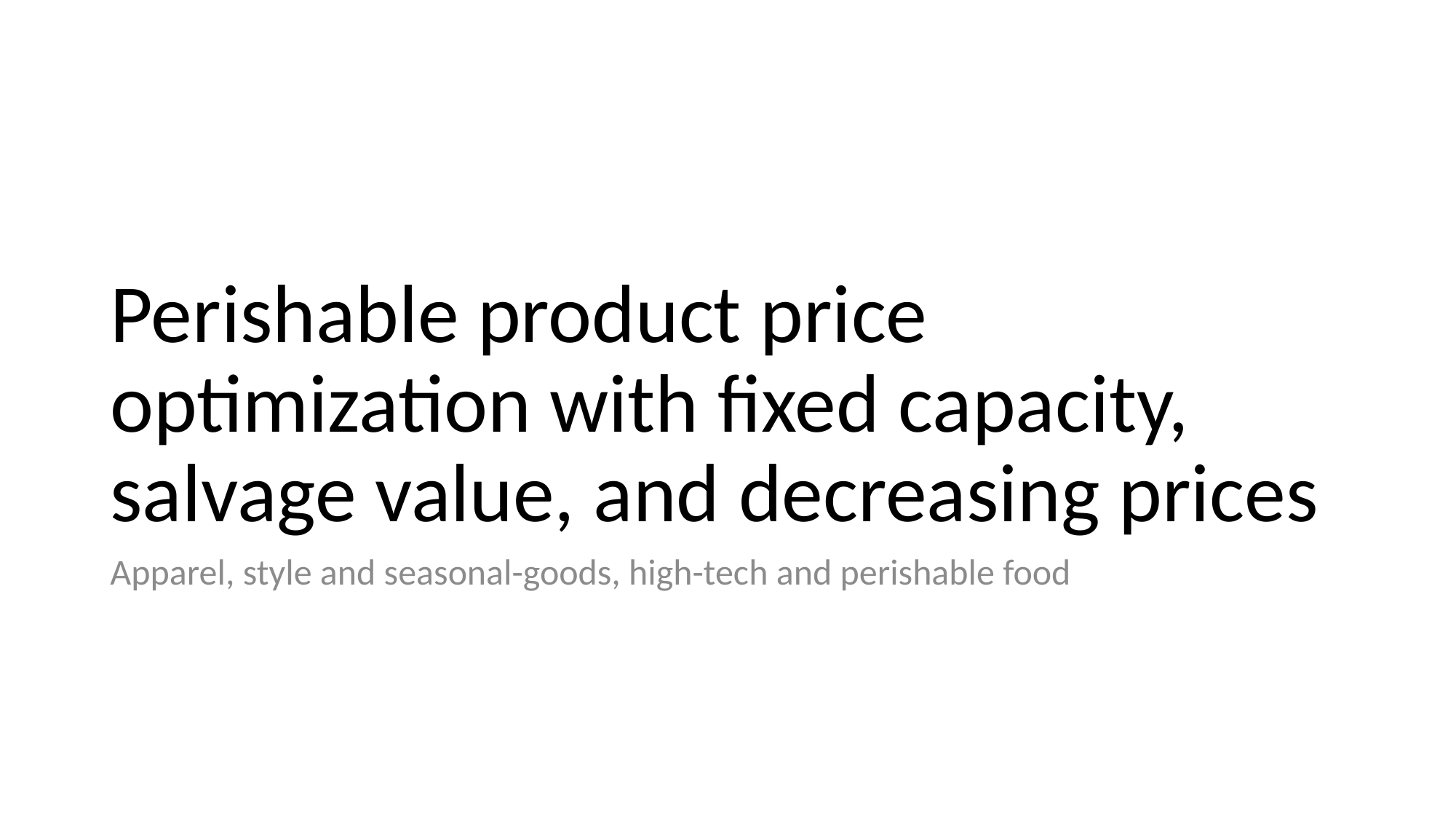

# Perishable product price optimization with fixed capacity, salvage value, and decreasing prices
Apparel, style and seasonal-goods, high-tech and perishable food